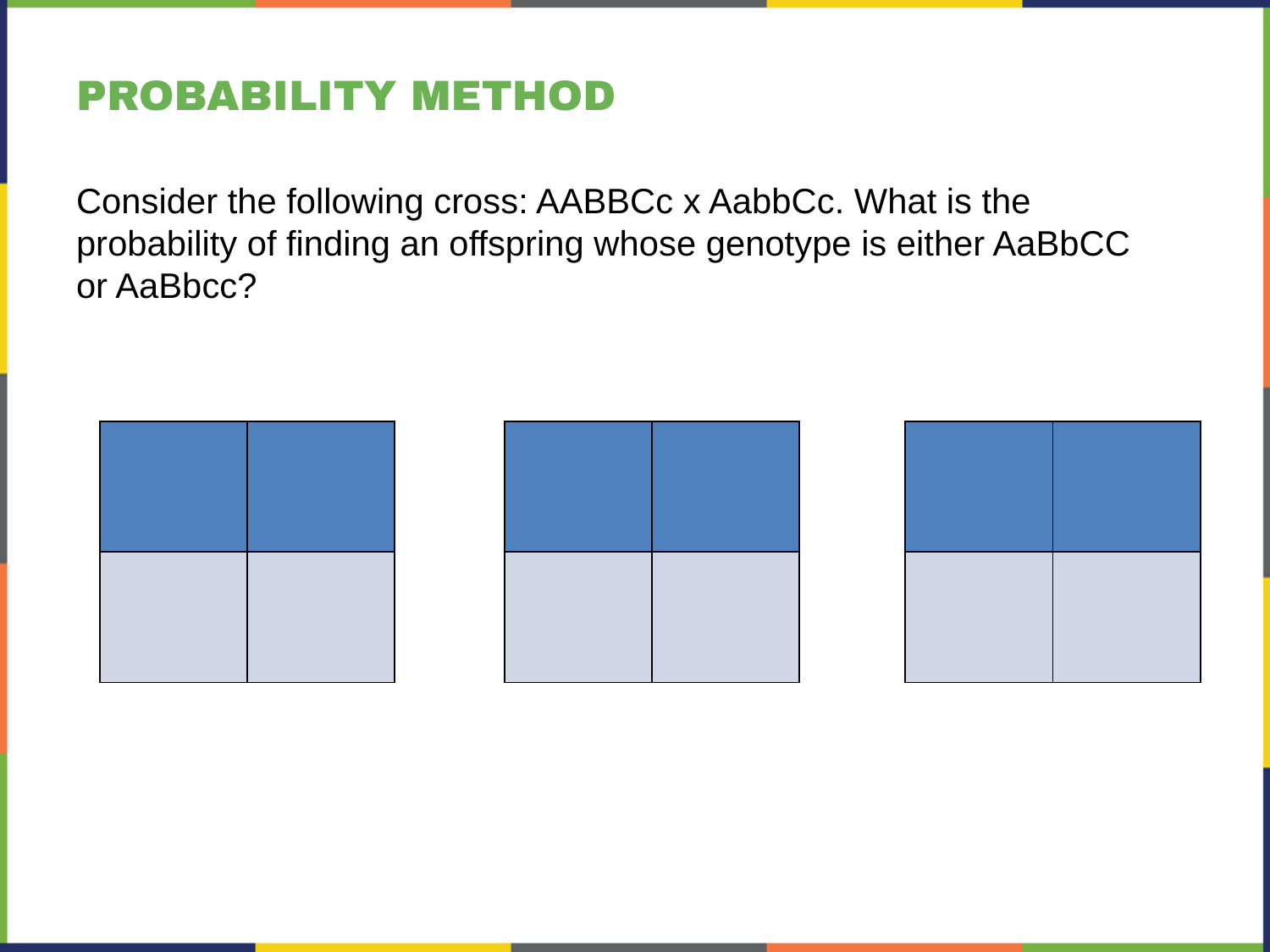

# PROBABILITY METHOD
Consider the following cross: AABBCc x AabbCc. What is the probability of finding an offspring whose genotype is either AaBbCC or AaBbcc?
|  |  |
| --- | --- |
|  |  |
|  |  |
| --- | --- |
|  |  |
|  |  |
| --- | --- |
|  |  |